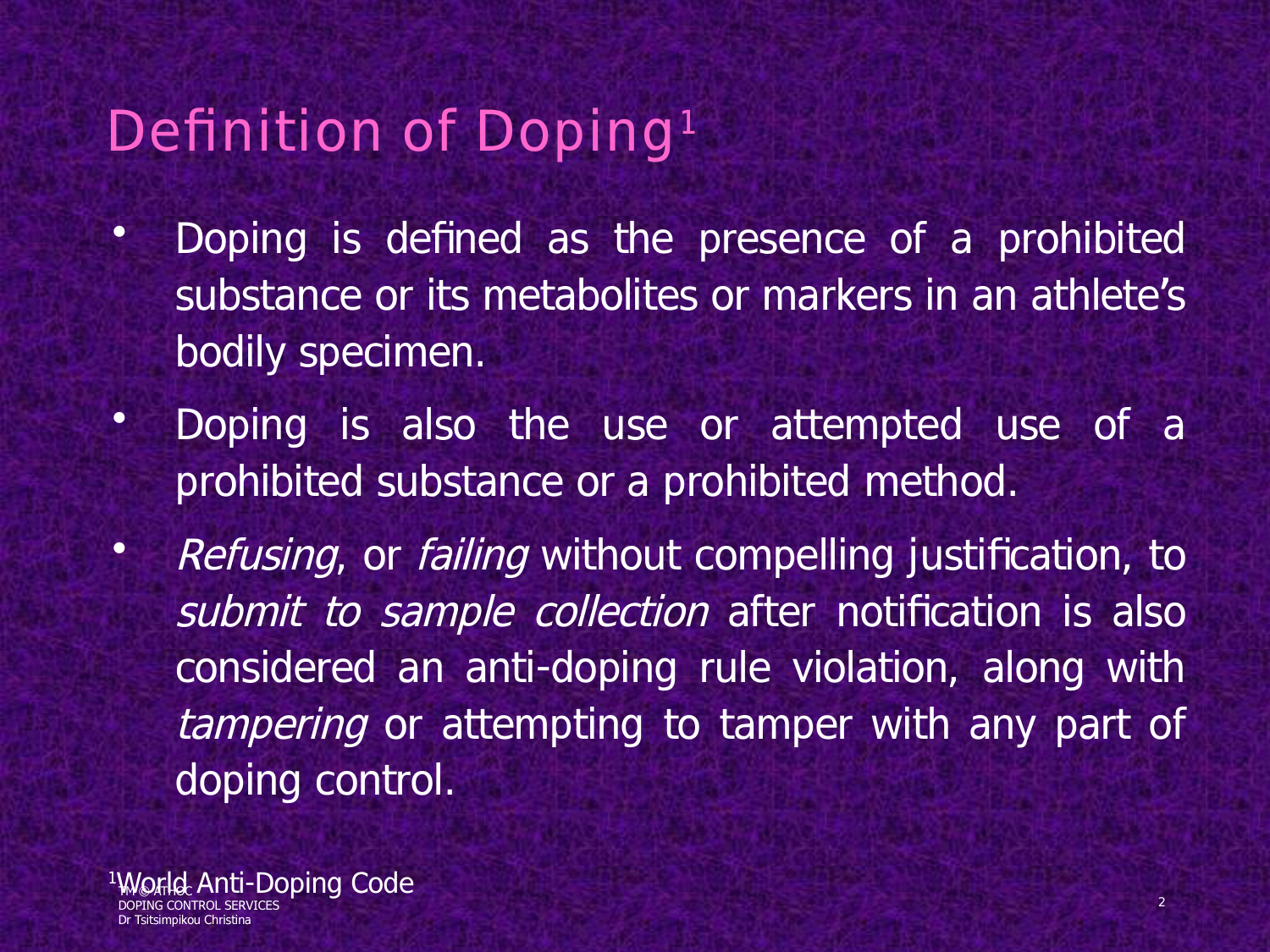

Definition of Doping1
Doping is defined as the presence of a prohibited substance or its metabolites or markers in an athlete’s bodily specimen.
Doping is also the use or attempted use of a prohibited substance or a prohibited method.
Refusing, or failing without compelling justification, to submit to sample collection after notification is also considered an anti-doping rule violation, along with tampering or attempting to tamper with any part of doping control.
1World Anti-Doping Code